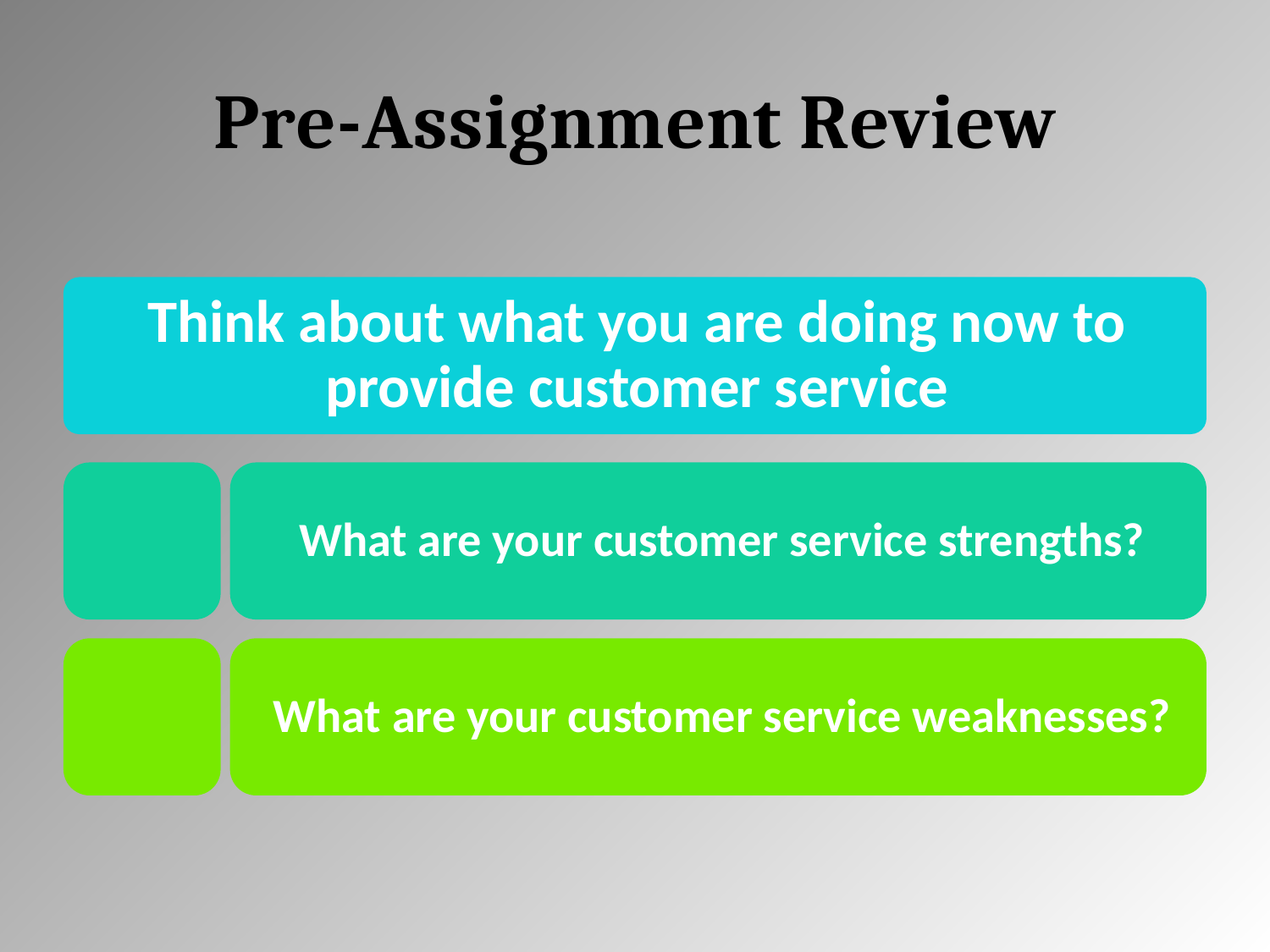

# Pre-Assignment Review
Think about what you are doing now to provide customer service
What are your customer service strengths?
What are your customer service weaknesses?